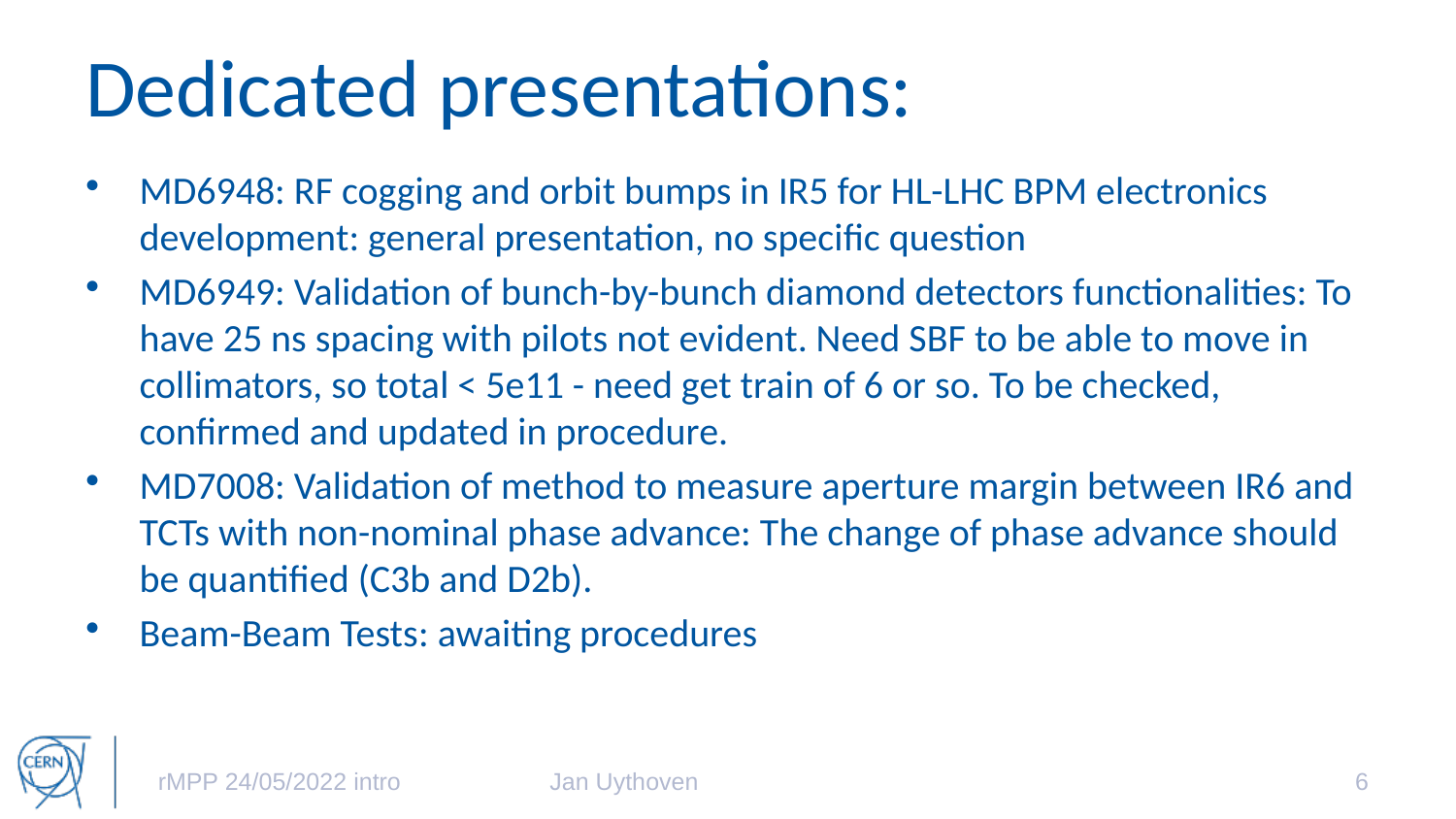

# Dedicated presentations:
MD6948: RF cogging and orbit bumps in IR5 for HL-LHC BPM electronics development: general presentation, no specific question
MD6949: Validation of bunch-by-bunch diamond detectors functionalities: To have 25 ns spacing with pilots not evident. Need SBF to be able to move in collimators, so total < 5e11 - need get train of 6 or so. To be checked, confirmed and updated in procedure.
MD7008: Validation of method to measure aperture margin between IR6 and TCTs with non-nominal phase advance: The change of phase advance should be quantified (C3b and D2b).
Beam-Beam Tests: awaiting procedures

rMPP 24/05/2022 intro                      Jan Uythoven
6